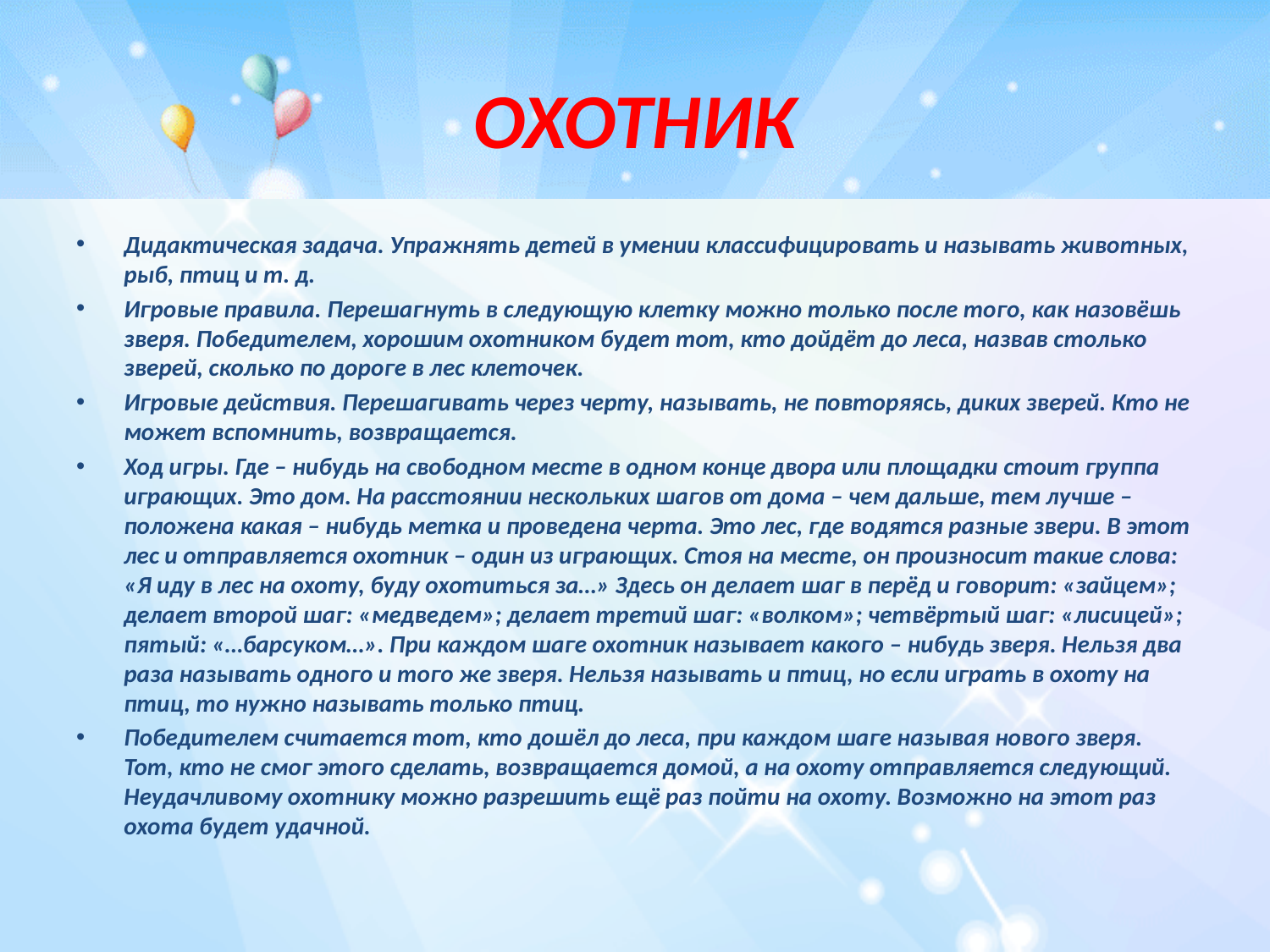

# ОХОТНИК
Дидактическая задача. Упражнять детей в умении классифицировать и называть животных, рыб, птиц и т. д.
Игровые правила. Перешагнуть в следующую клетку можно только после того, как назовёшь зверя. Победителем, хорошим охотником будет тот, кто дойдёт до леса, назвав столько зверей, сколько по дороге в лес клеточек.
Игровые действия. Перешагивать через черту, называть, не повторяясь, диких зверей. Кто не может вспомнить, возвращается.
Ход игры. Где – нибудь на свободном месте в одном конце двора или площадки стоит группа играющих. Это дом. На расстоянии нескольких шагов от дома – чем дальше, тем лучше – положена какая – нибудь метка и проведена черта. Это лес, где водятся разные звери. В этот лес и отправляется охотник – один из играющих. Стоя на месте, он произносит такие слова: «Я иду в лес на охоту, буду охотиться за…» Здесь он делает шаг в перёд и говорит: «зайцем»; делает второй шаг: «медведем»; делает третий шаг: «волком»; четвёртый шаг: «лисицей»; пятый: «…барсуком…». При каждом шаге охотник называет какого – нибудь зверя. Нельзя два раза называть одного и того же зверя. Нельзя называть и птиц, но если играть в охоту на птиц, то нужно называть только птиц.
Победителем считается тот, кто дошёл до леса, при каждом шаге называя нового зверя. Тот, кто не смог этого сделать, возвращается домой, а на охоту отправляется следующий. Неудачливому охотнику можно разрешить ещё раз пойти на охоту. Возможно на этот раз охота будет удачной.